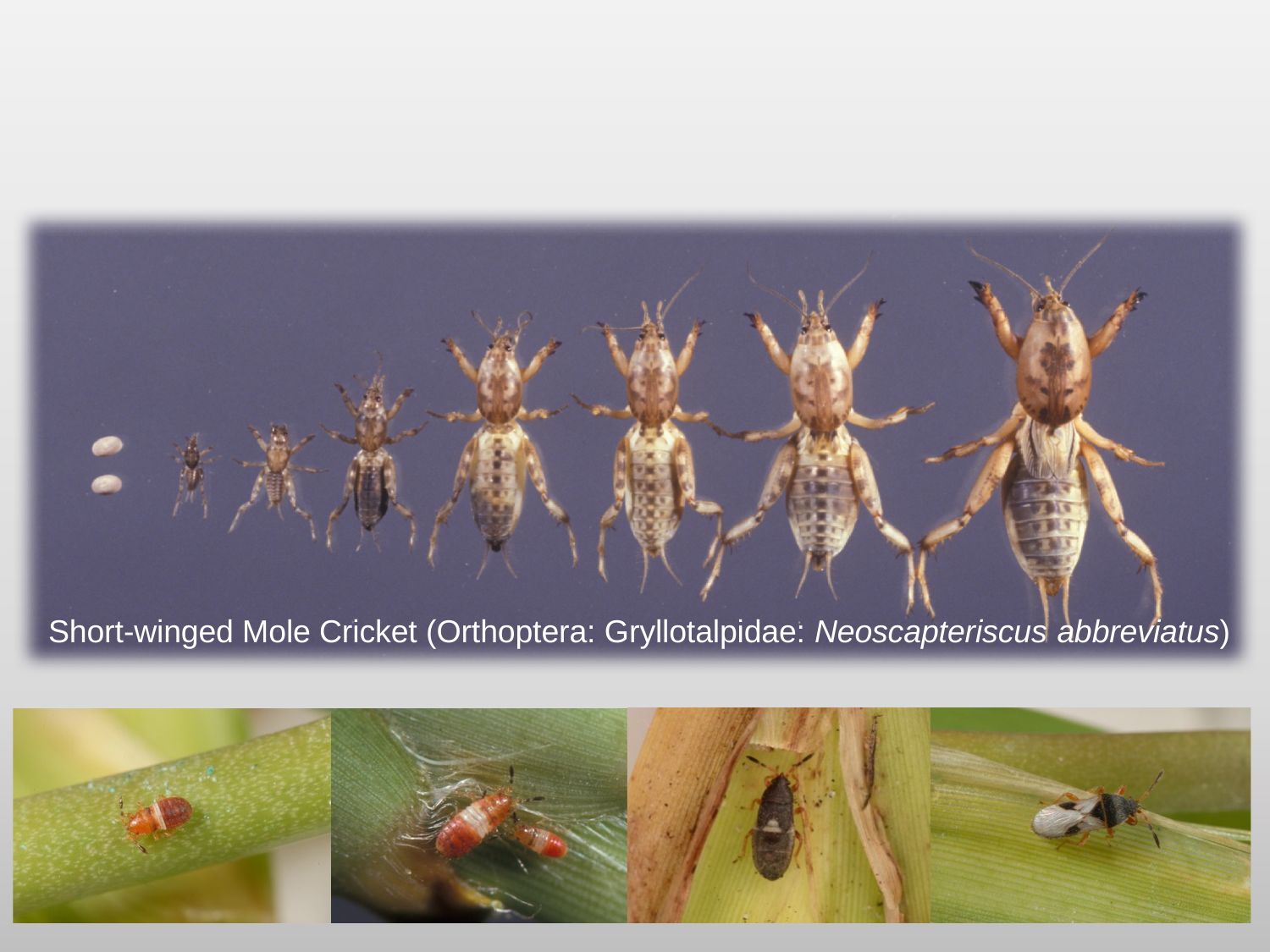

Short-winged Mole Cricket (Orthoptera: Gryllotalpidae: Neoscapteriscus abbreviatus)